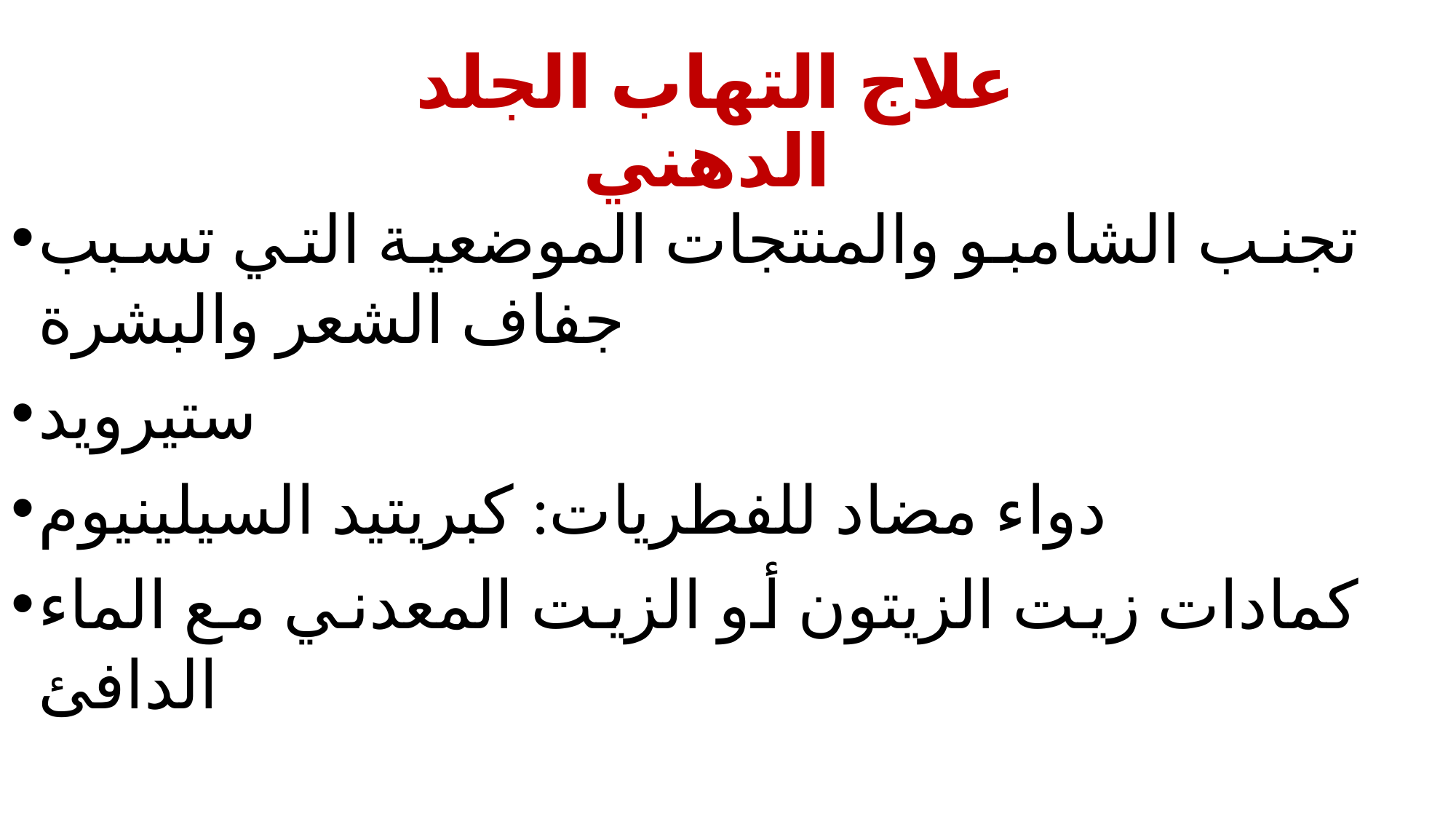

# علاج التهاب الجلد الدهني
تجنب الشامبو والمنتجات الموضعية التي تسبب جفاف الشعر والبشرة
ستيرويد
دواء مضاد للفطريات: كبريتيد السيلينيوم
كمادات زيت الزيتون أو الزيت المعدني مع الماء الدافئ